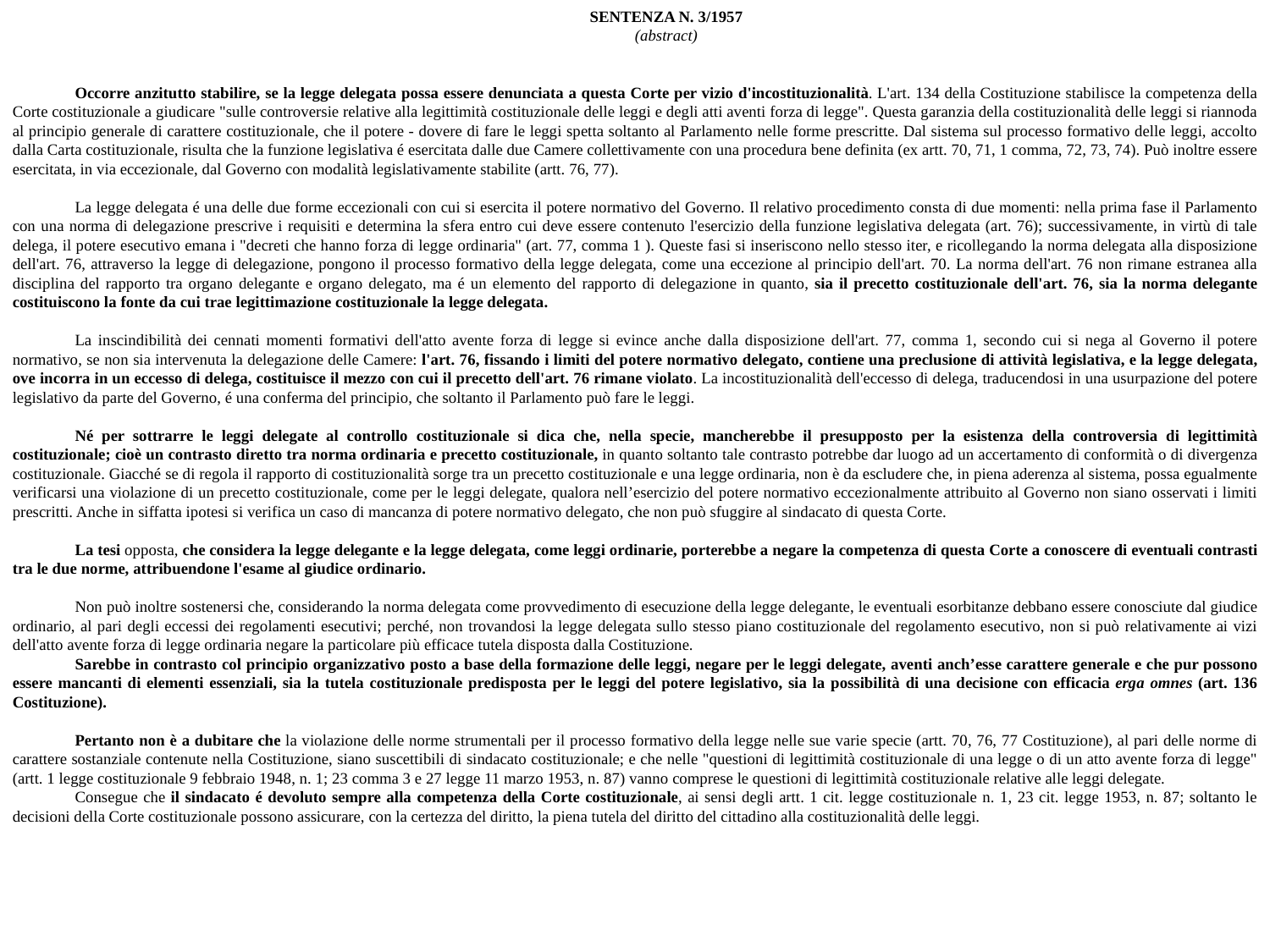

SENTENZA N. 3/1957
(abstract)

Occorre anzitutto stabilire, se la legge delegata possa essere denunciata a questa Corte per vizio d'incostituzionalità. L'art. 134 della Costituzione stabilisce la competenza della Corte costituzionale a giudicare "sulle controversie relative alla legittimità costituzionale delle leggi e degli atti aventi forza di legge". Questa garanzia della costituzionalità delle leggi si riannoda al principio generale di carattere costituzionale, che il potere - dovere di fare le leggi spetta soltanto al Parlamento nelle forme prescritte. Dal sistema sul processo formativo delle leggi, accolto dalla Carta costituzionale, risulta che la funzione legislativa é esercitata dalle due Camere collettivamente con una procedura bene definita (ex artt. 70, 71, 1 comma, 72, 73, 74). Può inoltre essere esercitata, in via eccezionale, dal Governo con modalità legislativamente stabilite (artt. 76, 77).

La legge delegata é una delle due forme eccezionali con cui si esercita il potere normativo del Governo. Il relativo procedimento consta di due momenti: nella prima fase il Parlamento con una norma di delegazione prescrive i requisiti e determina la sfera entro cui deve essere contenuto l'esercizio della funzione legislativa delegata (art. 76); successivamente, in virtù di tale delega, il potere esecutivo emana i "decreti che hanno forza di legge ordinaria" (art. 77, comma 1 ). Queste fasi si inseriscono nello stesso iter, e ricollegando la norma delegata alla disposizione dell'art. 76, attraverso la legge di delegazione, pongono il processo formativo della legge delegata, come una eccezione al principio dell'art. 70. La norma dell'art. 76 non rimane estranea alla disciplina del rapporto tra organo delegante e organo delegato, ma é un elemento del rapporto di delegazione in quanto, sia il precetto costituzionale dell'art. 76, sia la norma delegante costituiscono la fonte da cui trae legittimazione costituzionale la legge delegata.

La inscindibilità dei cennati momenti formativi dell'atto avente forza di legge si evince anche dalla disposizione dell'art. 77, comma 1, secondo cui si nega al Governo il potere normativo, se non sia intervenuta la delegazione delle Camere: l'art. 76, fissando i limiti del potere normativo delegato, contiene una preclusione di attività legislativa, e la legge delegata, ove incorra in un eccesso di delega, costituisce il mezzo con cui il precetto dell'art. 76 rimane violato. La incostituzionalità dell'eccesso di delega, traducendosi in una usurpazione del potere legislativo da parte del Governo, é una conferma del principio, che soltanto il Parlamento può fare le leggi.

Né per sottrarre le leggi delegate al controllo costituzionale si dica che, nella specie, mancherebbe il presupposto per la esistenza della controversia di legittimità costituzionale; cioè un contrasto diretto tra norma ordinaria e precetto costituzionale, in quanto soltanto tale contrasto potrebbe dar luogo ad un accertamento di conformità o di divergenza costituzionale. Giacché se di regola il rapporto di costituzionalità sorge tra un precetto costituzionale e una legge ordinaria, non è da escludere che, in piena aderenza al sistema, possa egualmente verificarsi una violazione di un precetto costituzionale, come per le leggi delegate, qualora nell’esercizio del potere normativo eccezionalmente attribuito al Governo non siano osservati i limiti prescritti. Anche in siffatta ipotesi si verifica un caso di mancanza di potere normativo delegato, che non può sfuggire al sindacato di questa Corte.

La tesi opposta, che considera la legge delegante e la legge delegata, come leggi ordinarie, porterebbe a negare la competenza di questa Corte a conoscere di eventuali contrasti tra le due norme, attribuendone l'esame al giudice ordinario.

Non può inoltre sostenersi che, considerando la norma delegata come provvedimento di esecuzione della legge delegante, le eventuali esorbitanze debbano essere conosciute dal giudice ordinario, al pari degli eccessi dei regolamenti esecutivi; perché, non trovandosi la legge delegata sullo stesso piano costituzionale del regolamento esecutivo, non si può relativamente ai vizi dell'atto avente forza di legge ordinaria negare la particolare più efficace tutela disposta dalla Costituzione.
Sarebbe in contrasto col principio organizzativo posto a base della formazione delle leggi, negare per le leggi delegate, aventi anch’esse carattere generale e che pur possono essere mancanti di elementi essenziali, sia la tutela costituzionale predisposta per le leggi del potere legislativo, sia la possibilità di una decisione con efficacia erga omnes (art. 136 Costituzione).

Pertanto non è a dubitare che la violazione delle norme strumentali per il processo formativo della legge nelle sue varie specie (artt. 70, 76, 77 Costituzione), al pari delle norme di carattere sostanziale contenute nella Costituzione, siano suscettibili di sindacato costituzionale; e che nelle "questioni di legittimità costituzionale di una legge o di un atto avente forza di legge" (artt. 1 legge costituzionale 9 febbraio 1948, n. 1; 23 comma 3 e 27 legge 11 marzo 1953, n. 87) vanno comprese le questioni di legittimità costituzionale relative alle leggi delegate.
Consegue che il sindacato é devoluto sempre alla competenza della Corte costituzionale, ai sensi degli artt. 1 cit. legge costituzionale n. 1, 23 cit. legge 1953, n. 87; soltanto le decisioni della Corte costituzionale possono assicurare, con la certezza del diritto, la piena tutela del diritto del cittadino alla costituzionalità delle leggi.